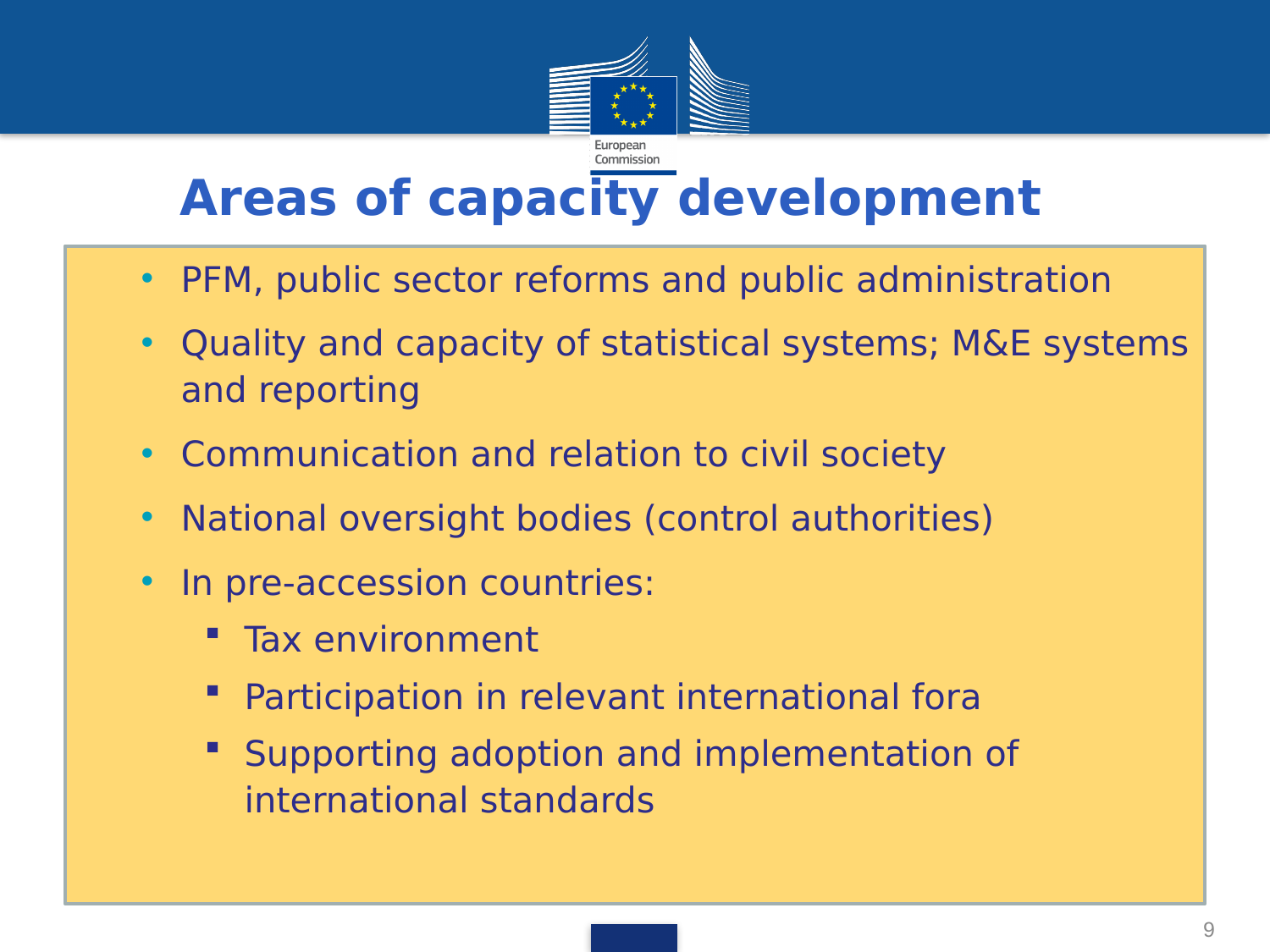

# Areas of capacity development
PFM, public sector reforms and public administration
Quality and capacity of statistical systems; M&E systems and reporting
Communication and relation to civil society
National oversight bodies (control authorities)
In pre-accession countries:
Tax environment
Participation in relevant international fora
Supporting adoption and implementation of international standards
9